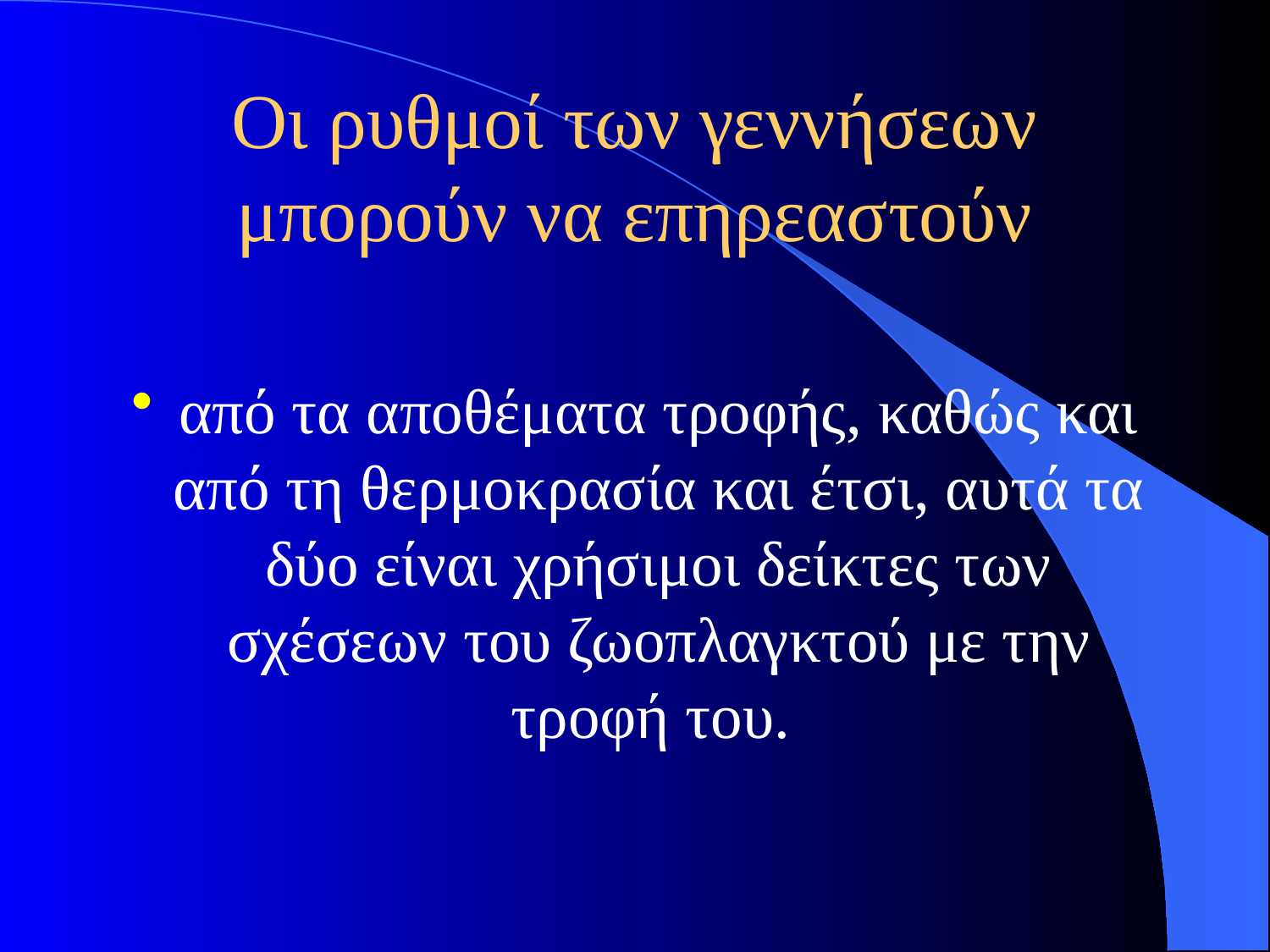

# Οι ρυθμοί των γεννήσεων μπορούν να επηρεαστούν

από τα αποθέματα τροφής, καθώς και από τη θερμοκρασία και έτσι, αυτά τα δύο είναι χρήσιμοι δείκτες των σχέσεων του ζωοπλαγκτού με την τροφή του.